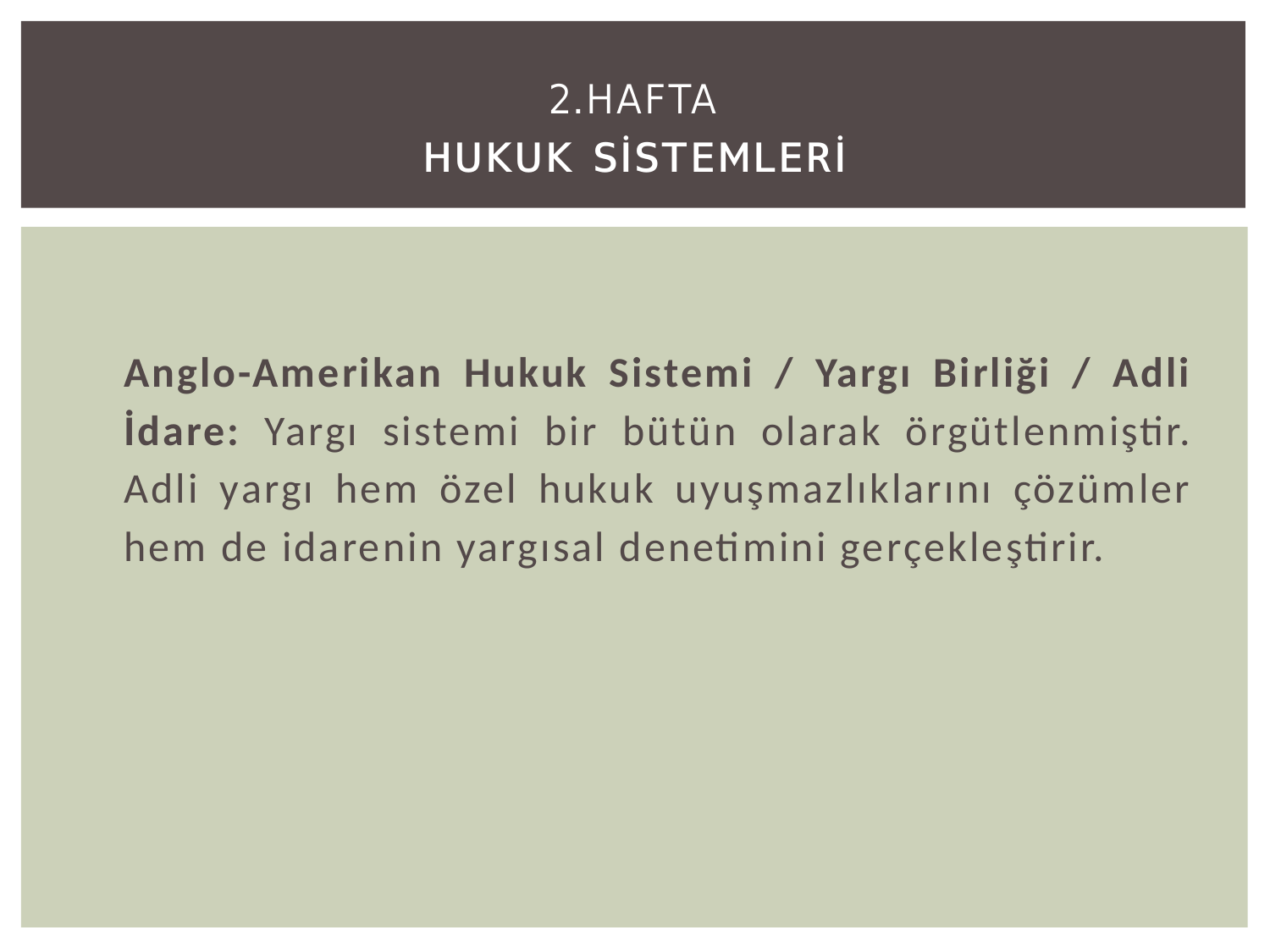

# 2.Hafta HUKUK SİSTEMLERİ

	Anglo-Amerikan Hukuk Sistemi / Yargı Birliği / Adli İdare: Yargı sistemi bir bütün olarak örgütlenmiştir. Adli yargı hem özel hukuk uyuşmazlıklarını çözümler hem de idarenin yargısal denetimini gerçekleştirir.